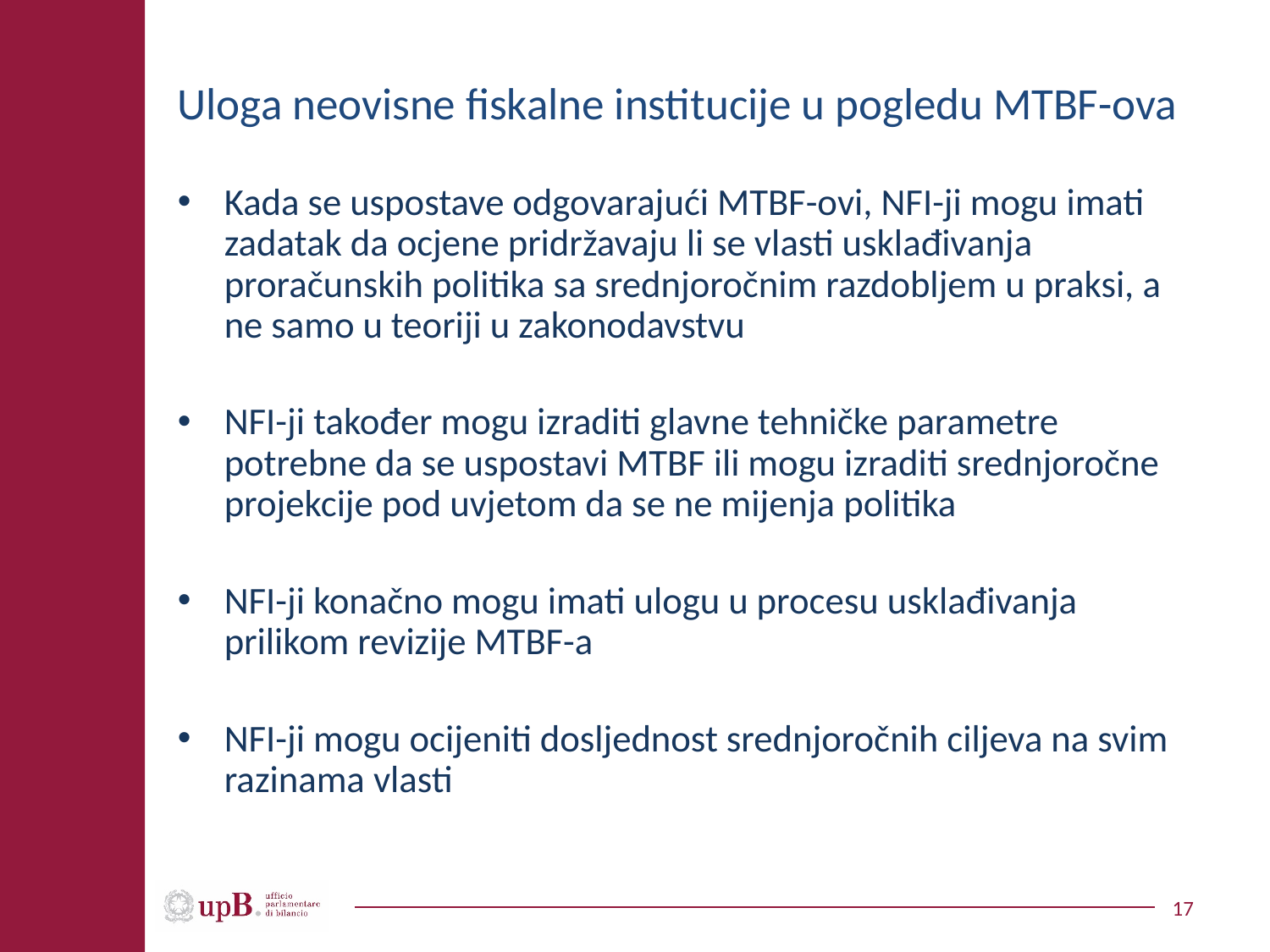

# Uloga neovisne fiskalne institucije u pogledu MTBF-ova
Kada se uspostave odgovarajući MTBF-ovi, NFI-ji mogu imati zadatak da ocjene pridržavaju li se vlasti usklađivanja proračunskih politika sa srednjoročnim razdobljem u praksi, a ne samo u teoriji u zakonodavstvu

NFI-ji također mogu izraditi glavne tehničke parametre potrebne da se uspostavi MTBF ili mogu izraditi srednjoročne projekcije pod uvjetom da se ne mijenja politika

NFI-ji konačno mogu imati ulogu u procesu usklađivanja prilikom revizije MTBF-a

NFI-ji mogu ocijeniti dosljednost srednjoročnih ciljeva na svim razinama vlasti

17